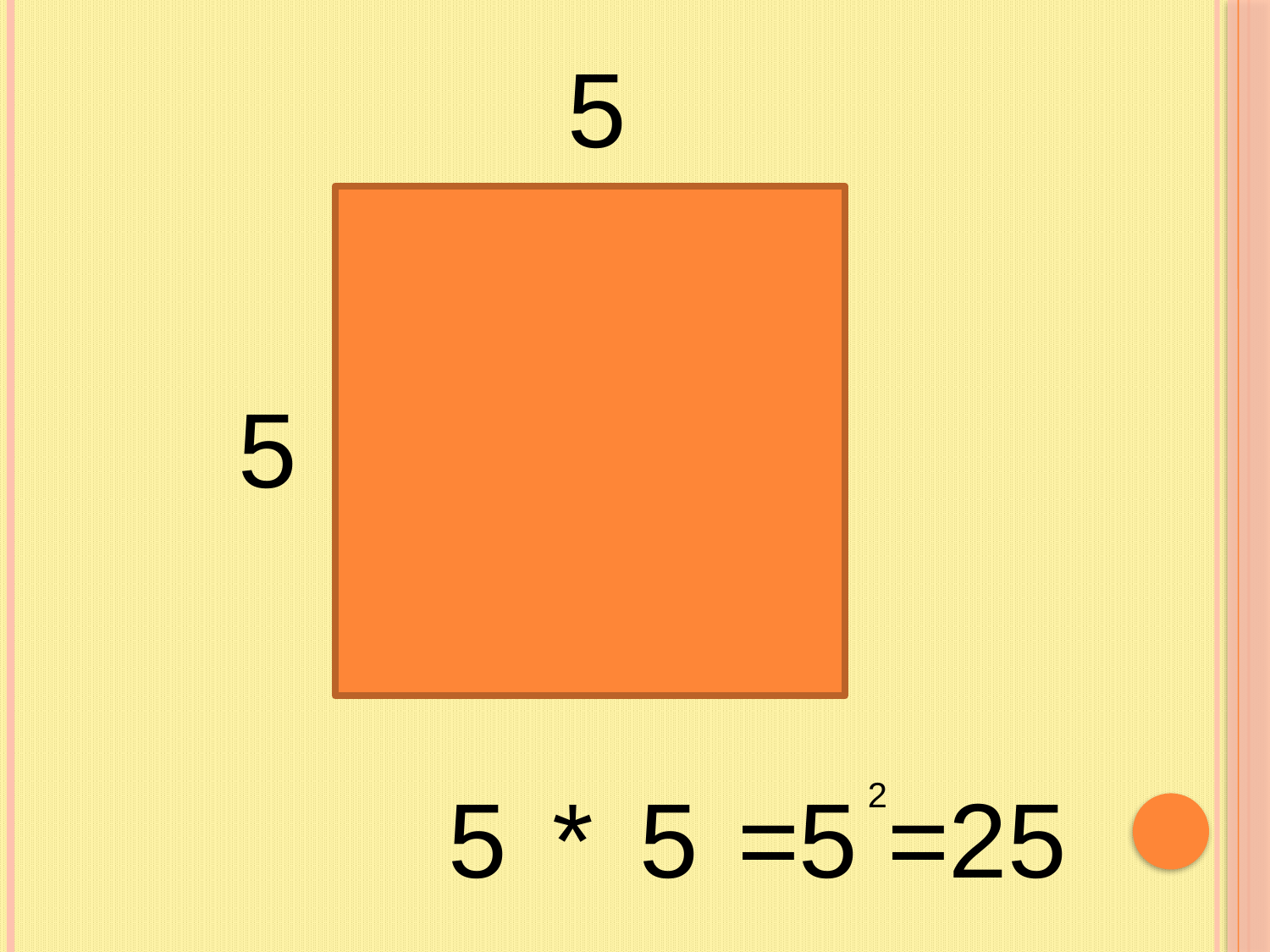

5

5
5
*
5
=5 =25
2